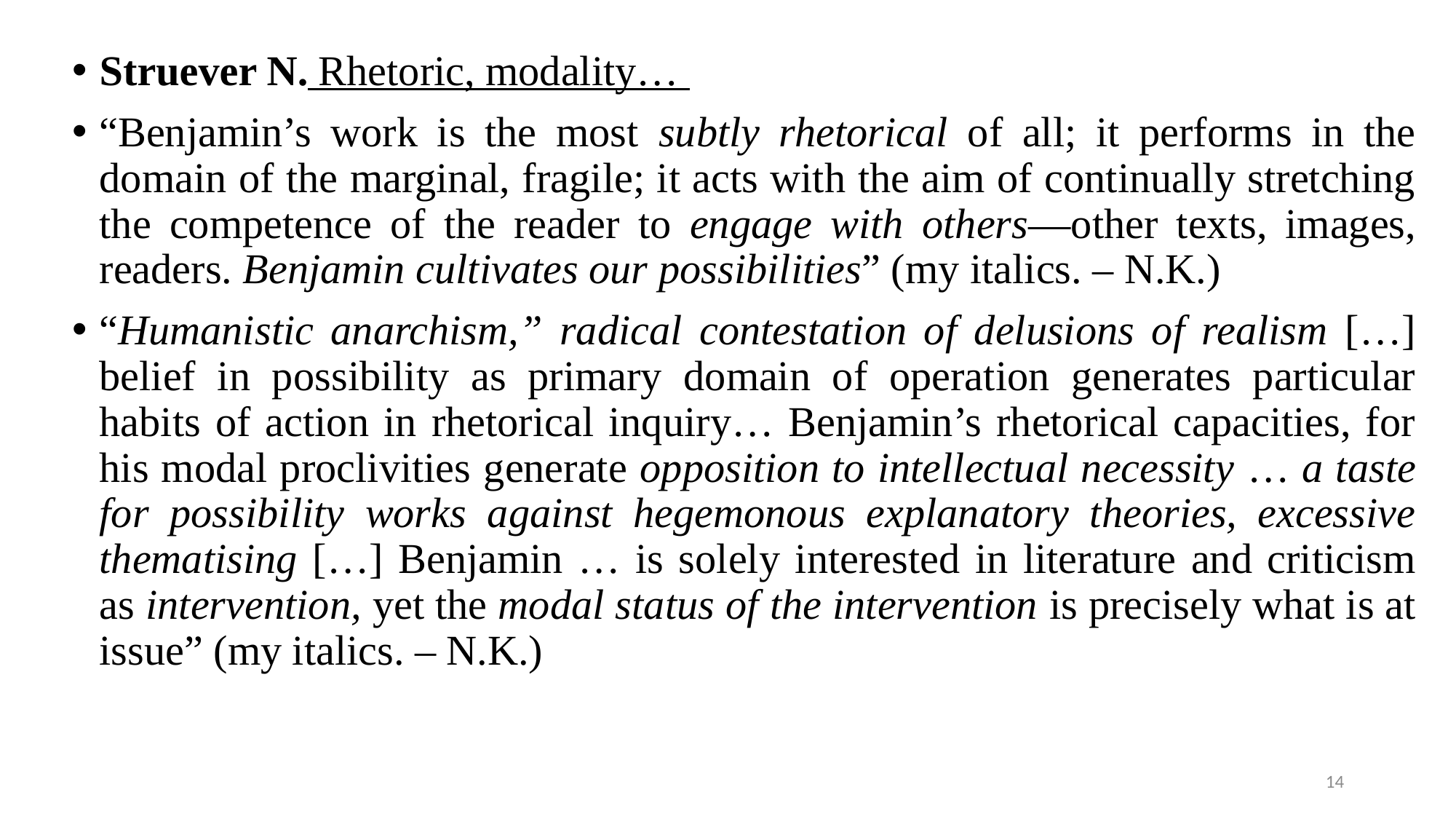

Struever N. Rhetoric, modality…
“Benjamin’s work is the most subtly rhetorical of all; it performs in the domain of the marginal, fragile; it acts with the aim of continually stretching the competence of the reader to engage with others—other texts, images, readers. Benjamin cultivates our possibilities” (my italics. – N.K.)
“Humanistic anarchism,” radical contestation of delusions of realism […] belief in possibility as primary domain of operation generates particular habits of action in rhetorical inquiry… Benjamin’s rhetorical capacities, for his modal proclivities generate opposition to intellectual necessity … a taste for possibility works against hegemonous explanatory theories, excessive thematising […] Benjamin … is solely interested in literature and criticism as intervention, yet the modal status of the intervention is precisely what is at issue” (my italics. – N.K.)

#
14